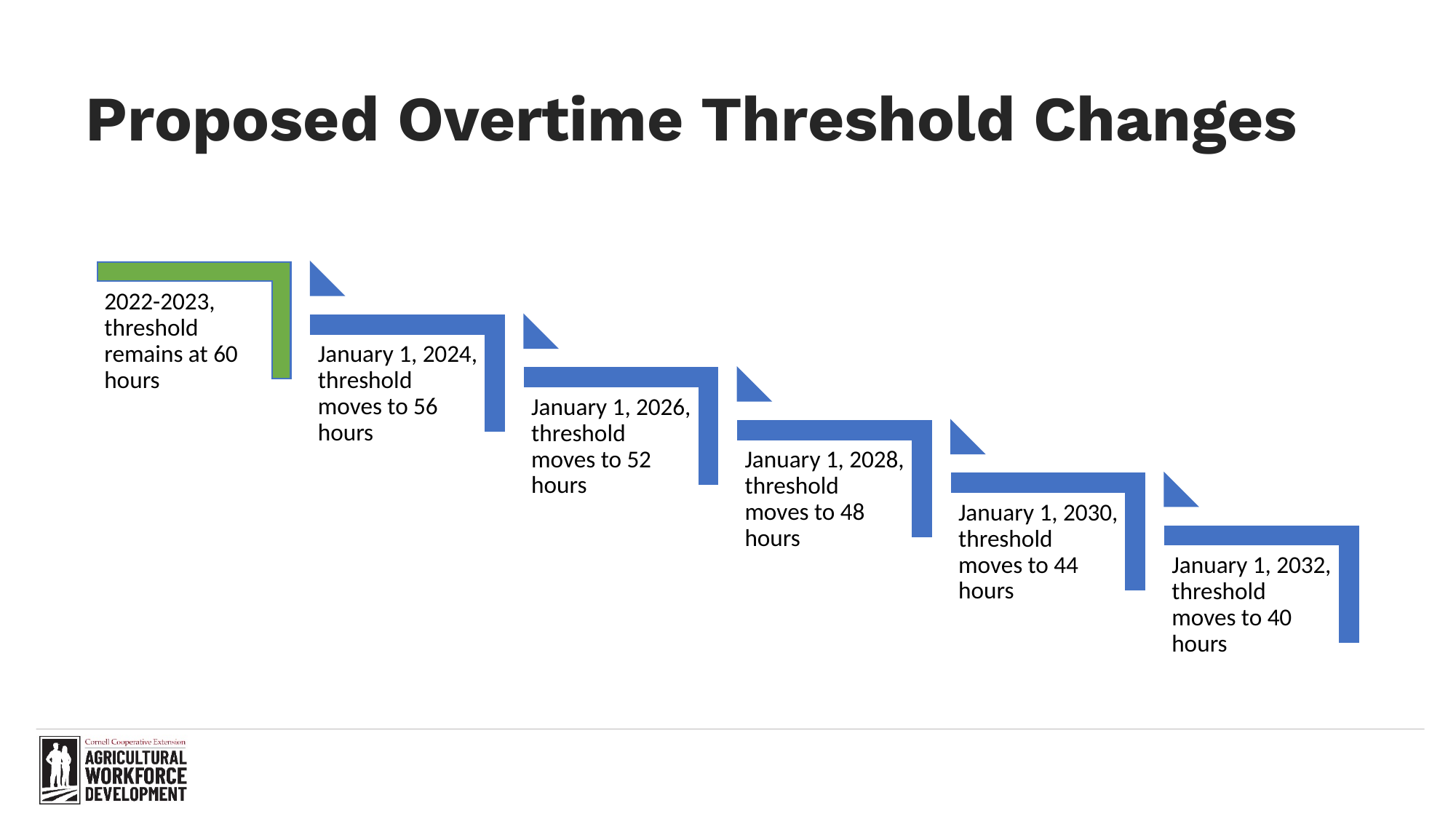

# Proposed Overtime Threshold Changes
January 1, 2032, threshold moves to 40 hours
January 1, 2030, threshold moves to 44 hours
January 1, 2028, threshold moves to 48 hours
January 1, 2026, threshold moves to 52 hours
January 1, 2024, threshold moves to 56 hours
2022-2023, threshold remains at 60 hours